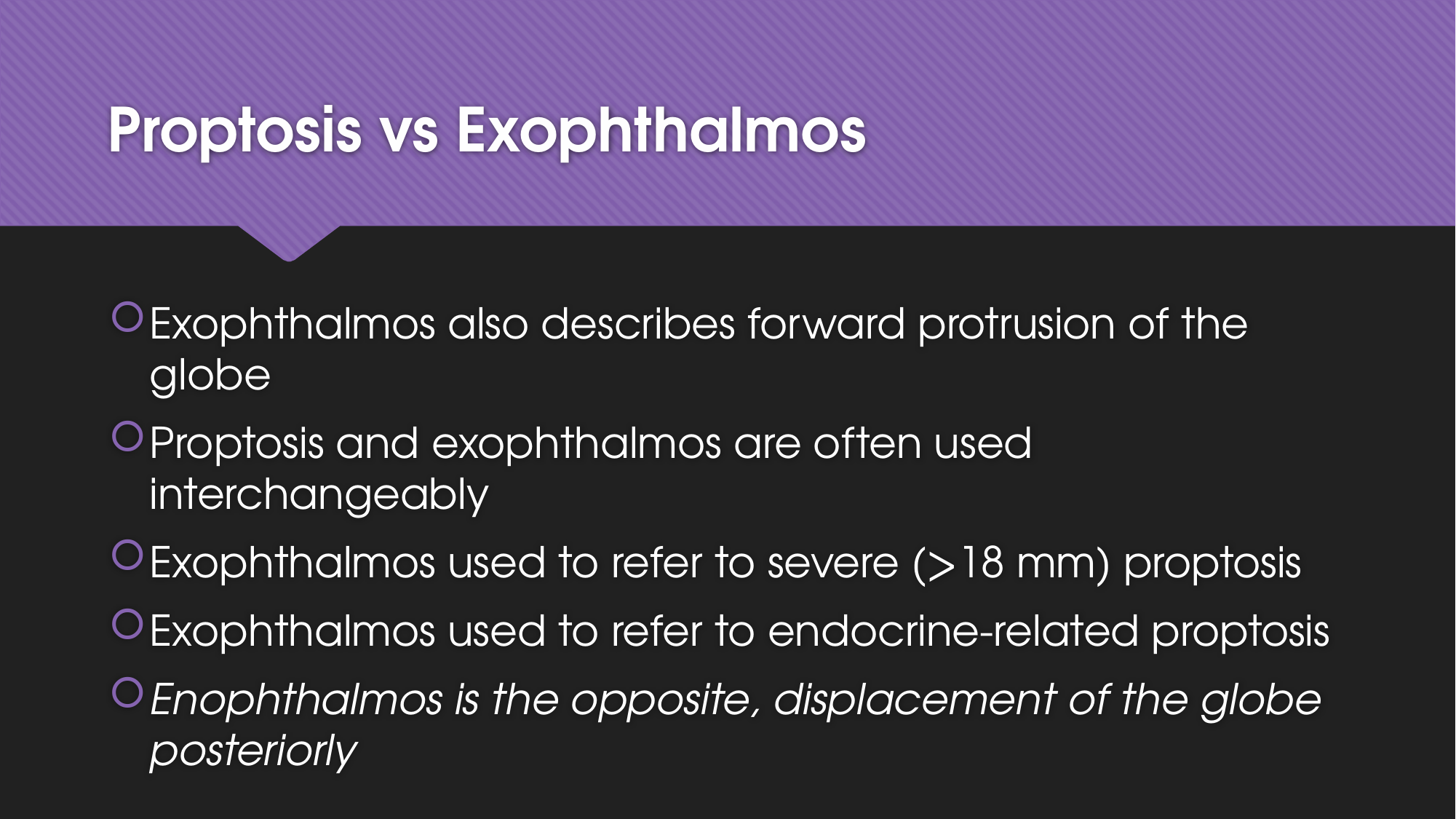

# Proptosis vs Exophthalmos
Exophthalmos also describes forward protrusion of the globe
Proptosis and exophthalmos are often used interchangeably
Exophthalmos used to refer to severe (>18 mm) proptosis
Exophthalmos used to refer to endocrine-related proptosis
Enophthalmos is the opposite, displacement of the globe posteriorly